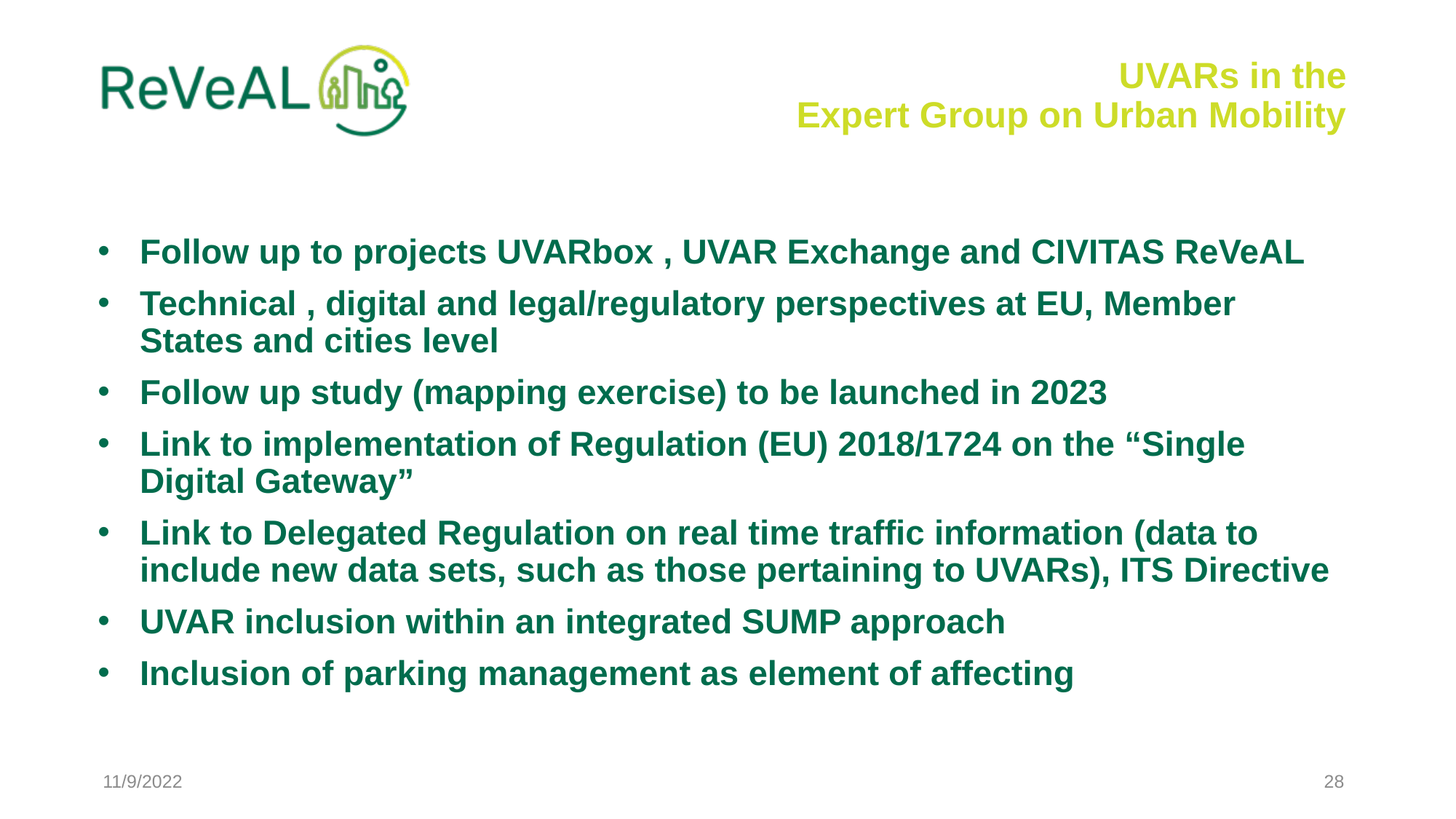

UVARs in the
Expert Group on Urban Mobility
Follow up to projects UVARbox , UVAR Exchange and CIVITAS ReVeAL
Technical , digital and legal/regulatory perspectives at EU, Member States and cities level
Follow up study (mapping exercise) to be launched in 2023
Link to implementation of Regulation (EU) 2018/1724 on the “Single Digital Gateway”
Link to Delegated Regulation on real time traffic information (data to include new data sets, such as those pertaining to UVARs), ITS Directive
UVAR inclusion within an integrated SUMP approach
Inclusion of parking management as element of affecting

11/9/2022
28